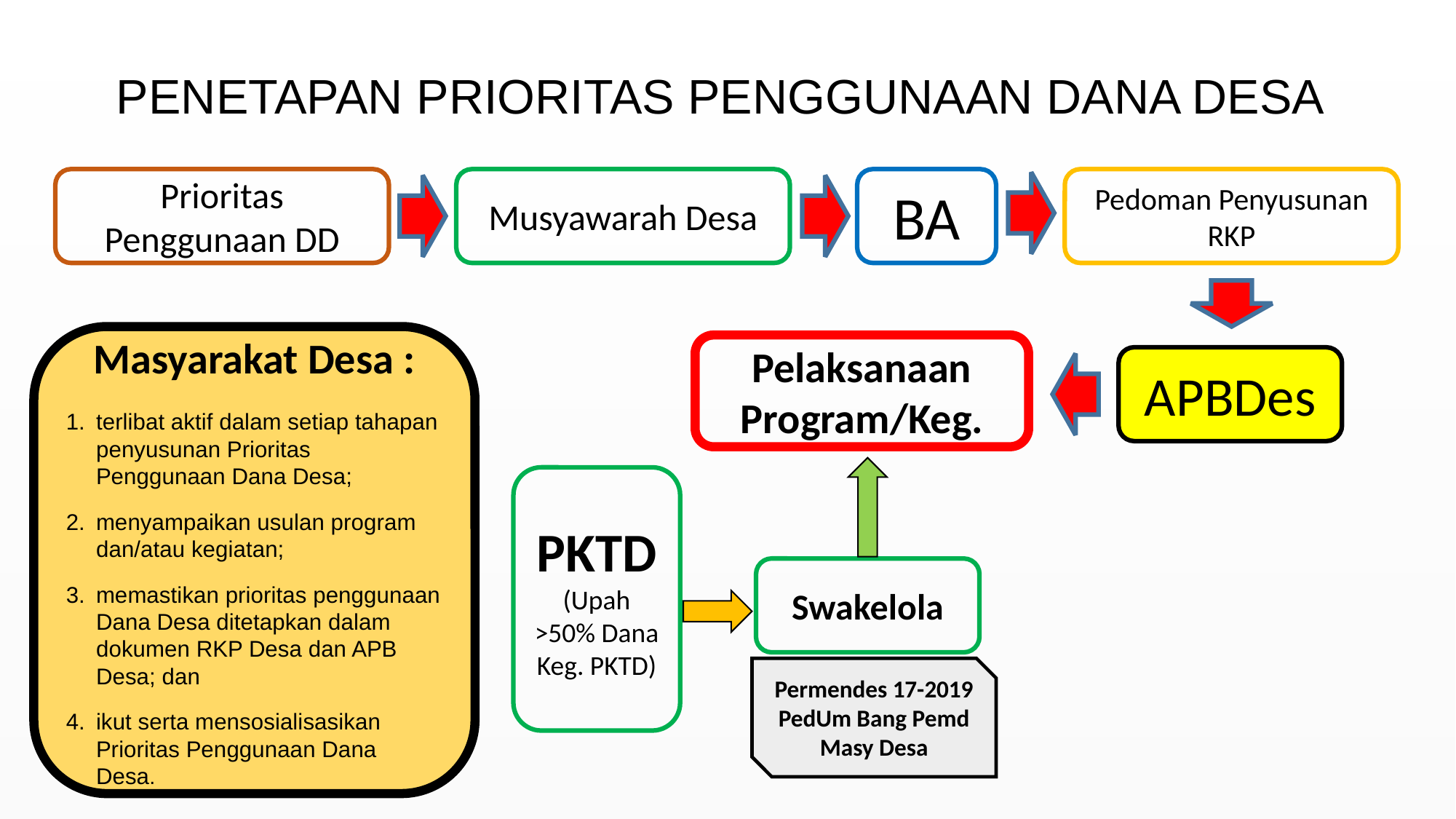

PENETAPAN PRIORITAS PENGGUNAAN DANA DESA
Musyawarah Desa
Prioritas Penggunaan DD
BA
Pedoman Penyusunan RKP

Masyarakat Desa :

terlibat aktif dalam setiap tahapan penyusunan Prioritas Penggunaan Dana Desa;
menyampaikan usulan program dan/atau kegiatan;
memastikan prioritas penggunaan Dana Desa ditetapkan dalam dokumen RKP Desa dan APB Desa; dan
ikut serta mensosialisasikan Prioritas Penggunaan Dana Desa.
Pelaksanaan Program/Keg.
APBDes

PKTD
(Upah >50% Dana Keg. PKTD)
Swakelola

Permendes 17-2019 PedUm Bang Pemd Masy Desa